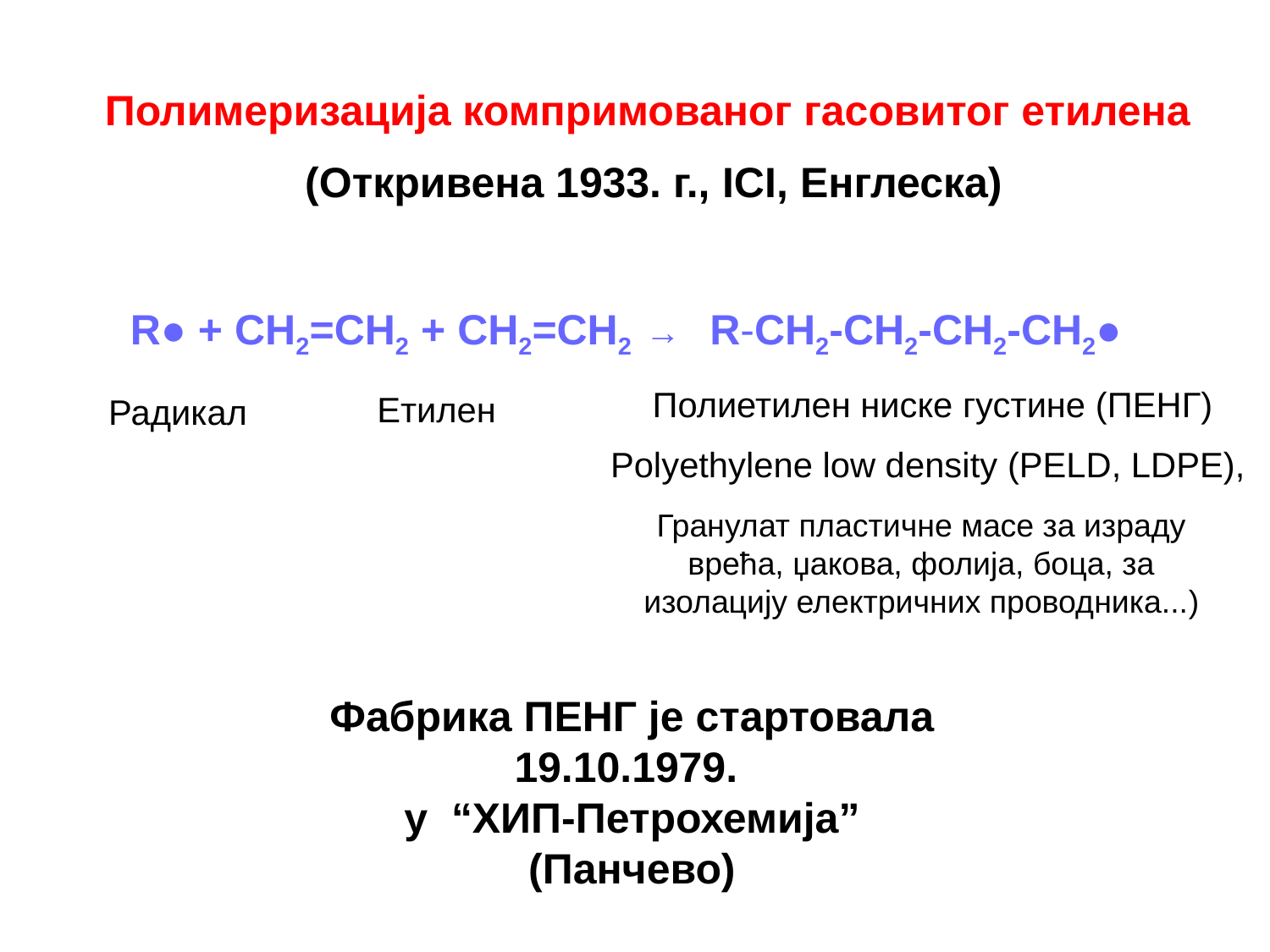

Полимеризација компримованог гасовитог етилена
(Откривена 1933. г., ICI, Енглеска)
R● + CH2=CH2 + CH2=CH2  →   R-CH2-CH2-CH2-CH2●
Полиетилен ниске густине (ПЕНГ)
Polyethylene low density (PELD, LDPE),
Етилен
Радикал
Гранулат пластичне масе за израду врећа, џакова, фолија, боца, за изолацију електричних проводника...)
Фабрика ПЕНГ је стартовала 19.10.1979.
у  “ХИП-Петрохемија” (Панчево)